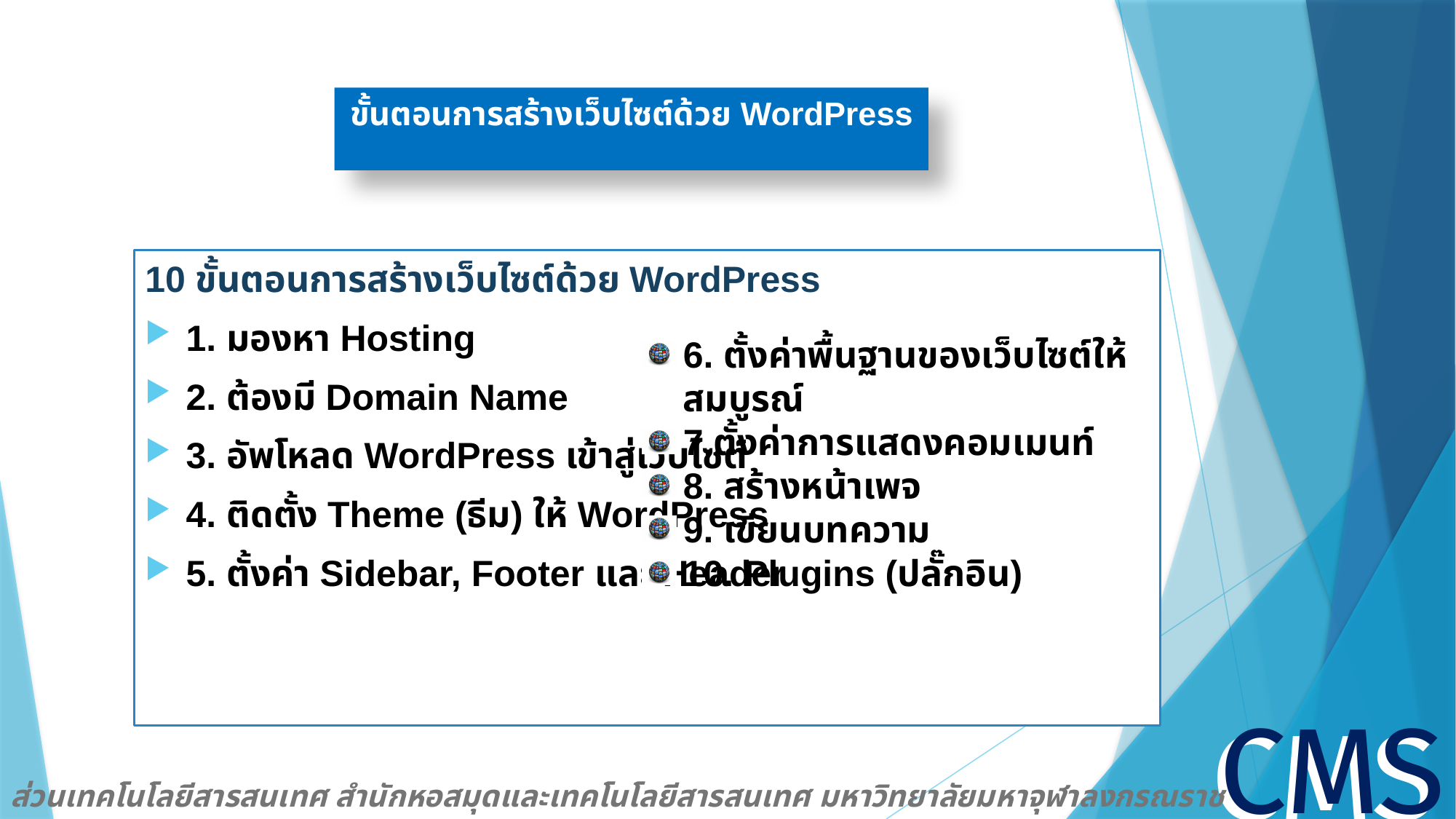

ขั้นตอนการสร้างเว็บไซต์ด้วย WordPress
10 ขั้นตอนการสร้างเว็บไซต์ด้วย WordPress
1. มองหา Hosting
2. ต้องมี Domain Name
3. อัพโหลด WordPress เข้าสู่เว็บไซต์
4. ติดตั้ง Theme (ธีม) ให้ WordPress
5. ตั้งค่า Sidebar, Footer และ Header

6. ตั้งค่าพื้นฐานของเว็บไซต์ให้สมบูรณ์
7.ตั้งค่าการแสดงคอมเมนท์
8. สร้างหน้าเพจ
9. เขียนบทความ
10. Plugins (ปลั๊กอิน)

CMS
CMS
ส่วนเทคโนโลยีสารสนเทศ สำนักหอสมุดและเทคโนโลยีสารสนเทศ มหาวิทยาลัยมหาจุฬาลงกรณราชวิทยาลัย